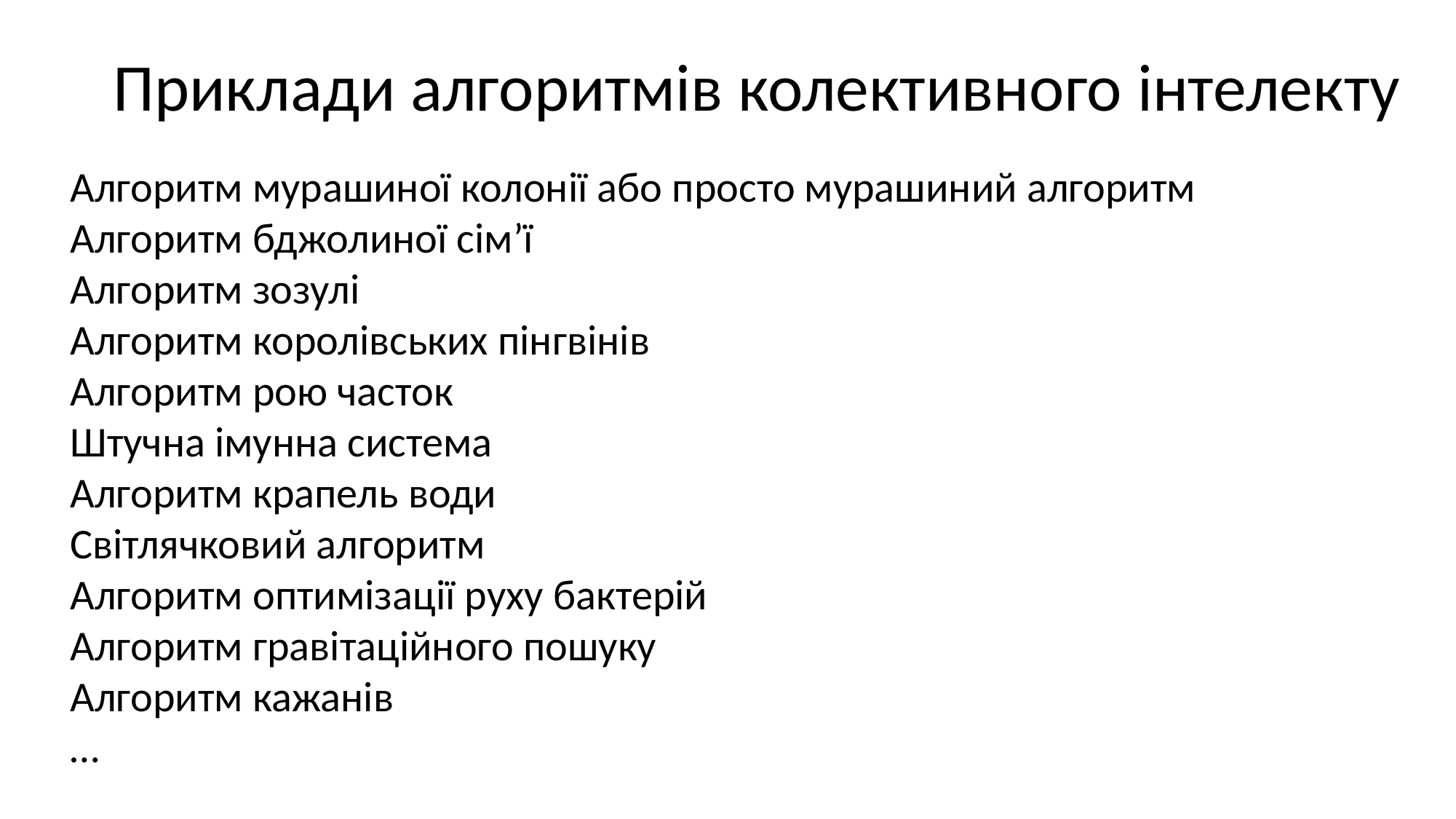

# Приклади алгоритмів колективного інтелекту
Алгоритм мурашиної колонії або просто мурашиний алгоритм
Алгоритм бджолиної сім’ї
Алгоритм зозулі
Алгоритм королівських пінгвінів
Алгоритм рою часток
Штучна імунна система
Алгоритм крапель води
Світлячковий алгоритм
Алгоритм оптимізації руху бактерій
Алгоритм гравітаційного пошуку
Алгоритм кажанів
…